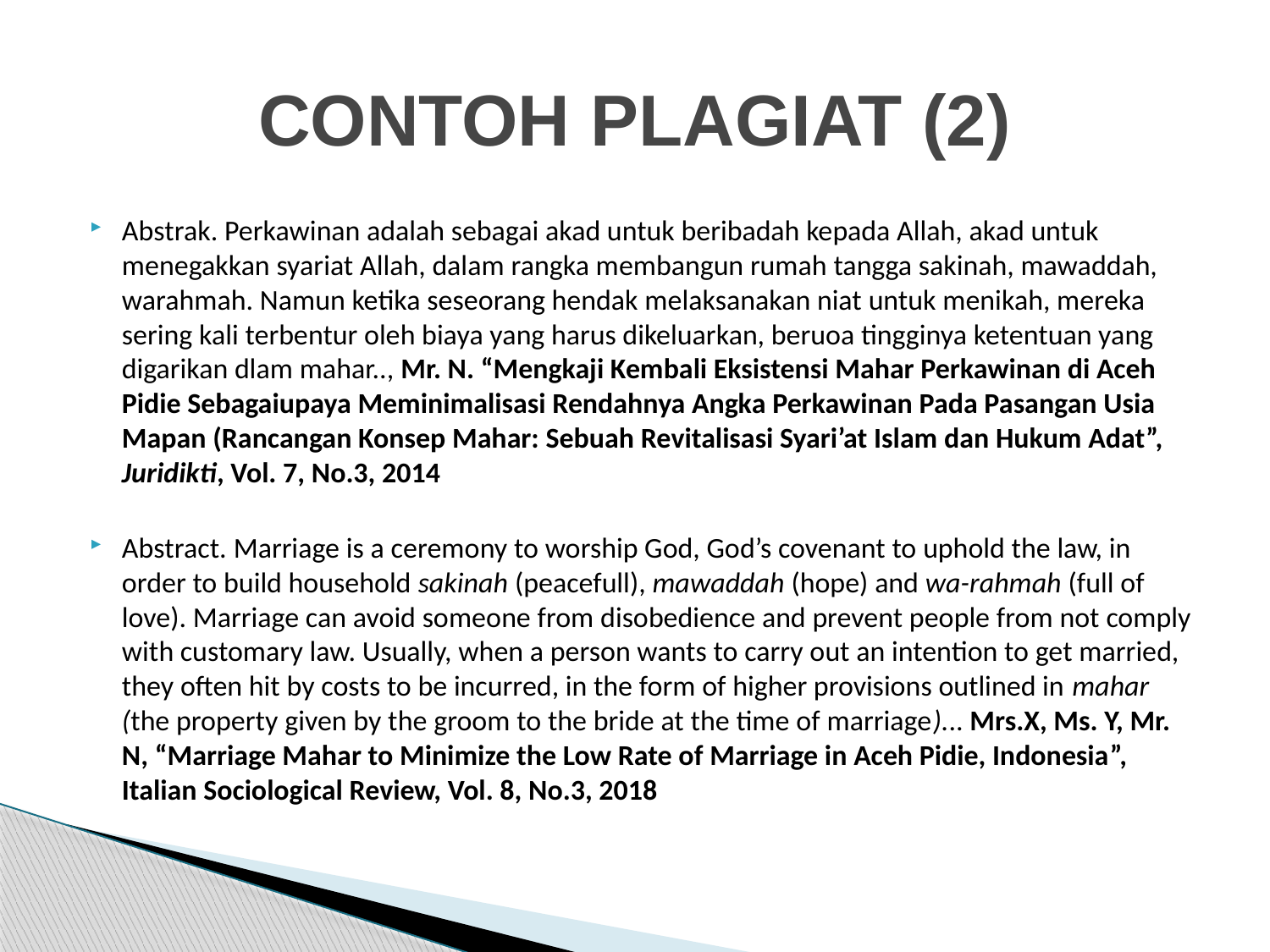

# CONTOH PLAGIAT (2)
Abstrak. Perkawinan adalah sebagai akad untuk beribadah kepada Allah, akad untuk menegakkan syariat Allah, dalam rangka membangun rumah tangga sakinah, mawaddah, warahmah. Namun ketika seseorang hendak melaksanakan niat untuk menikah, mereka  sering kali terbentur oleh biaya yang harus dikeluarkan, beruoa tingginya ketentuan yang digarikan dlam mahar.., Mr. N. “Mengkaji Kembali Eksistensi Mahar Perkawinan di Aceh Pidie Sebagaiupaya Meminimalisasi Rendahnya Angka Perkawinan Pada Pasangan Usia Mapan (Rancangan Konsep Mahar: Sebuah Revitalisasi Syari’at Islam dan Hukum Adat”, Juridikti, Vol. 7, No.3, 2014

Abstract. Marriage is a ceremony to worship God, God’s covenant to uphold the law, in order to build household sakinah (peacefull), mawaddah (hope) and wa-rahmah (full of love). Marriage can avoid someone from disobedience and prevent people from not comply with customary law. Usually, when a person wants to carry out an intention to get married, they often hit by costs to be incurred, in the form of higher provisions outlined in mahar (the property given by the groom to the bride at the time of marriage)... Mrs.X, Ms. Y, Mr. N, “Marriage Mahar to Minimize the Low Rate of Marriage in Aceh Pidie, Indonesia”, Italian Sociological Review, Vol. 8, No.3, 2018